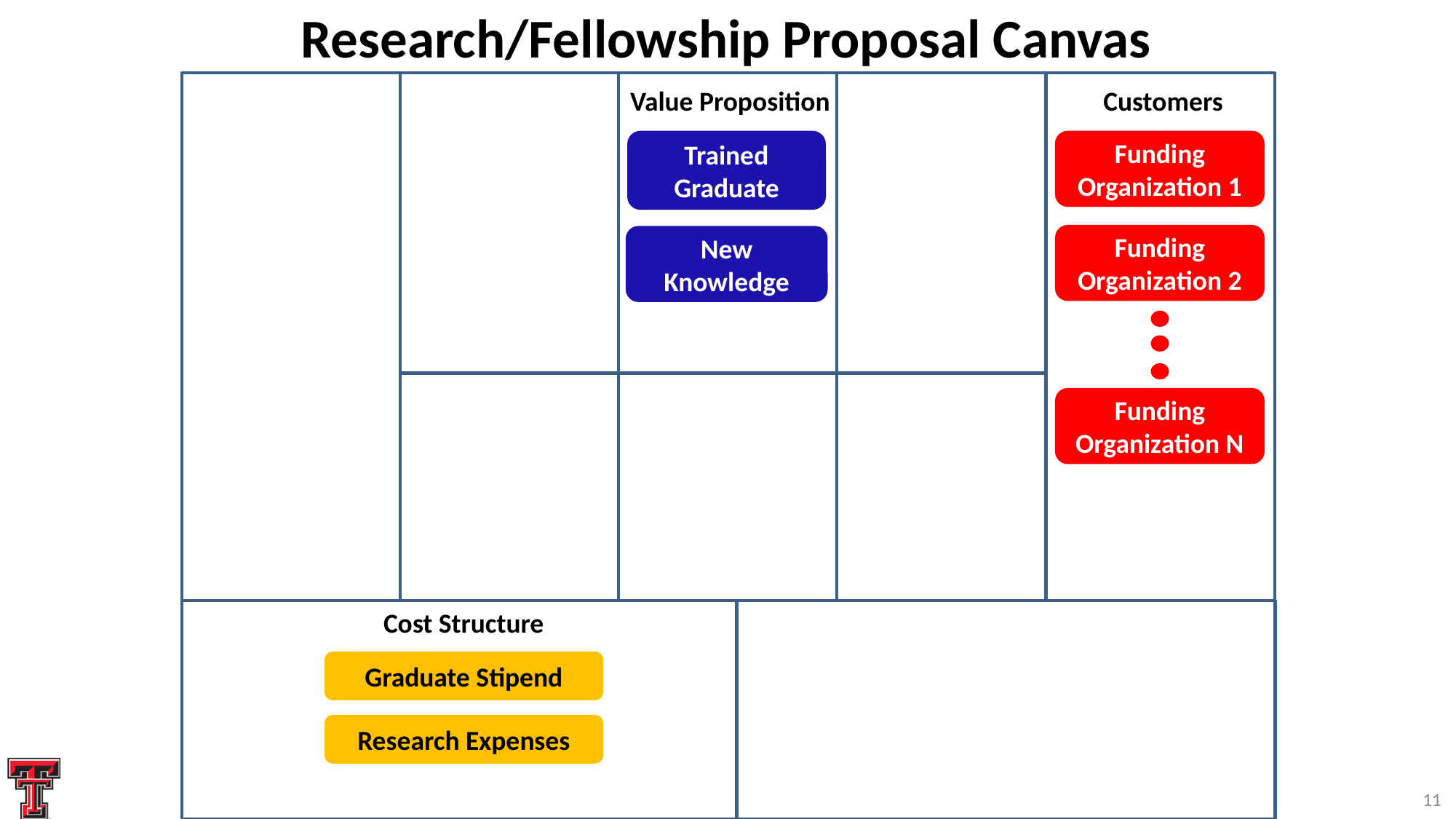

# Research/Fellowship Proposal Canvas

Value Proposition
Customers
Funding Organization 1
Trained Graduate
Funding Organization 2
New Knowledge

Funding Organization N

Cost Structure

Graduate Stipend
Research Expenses
11